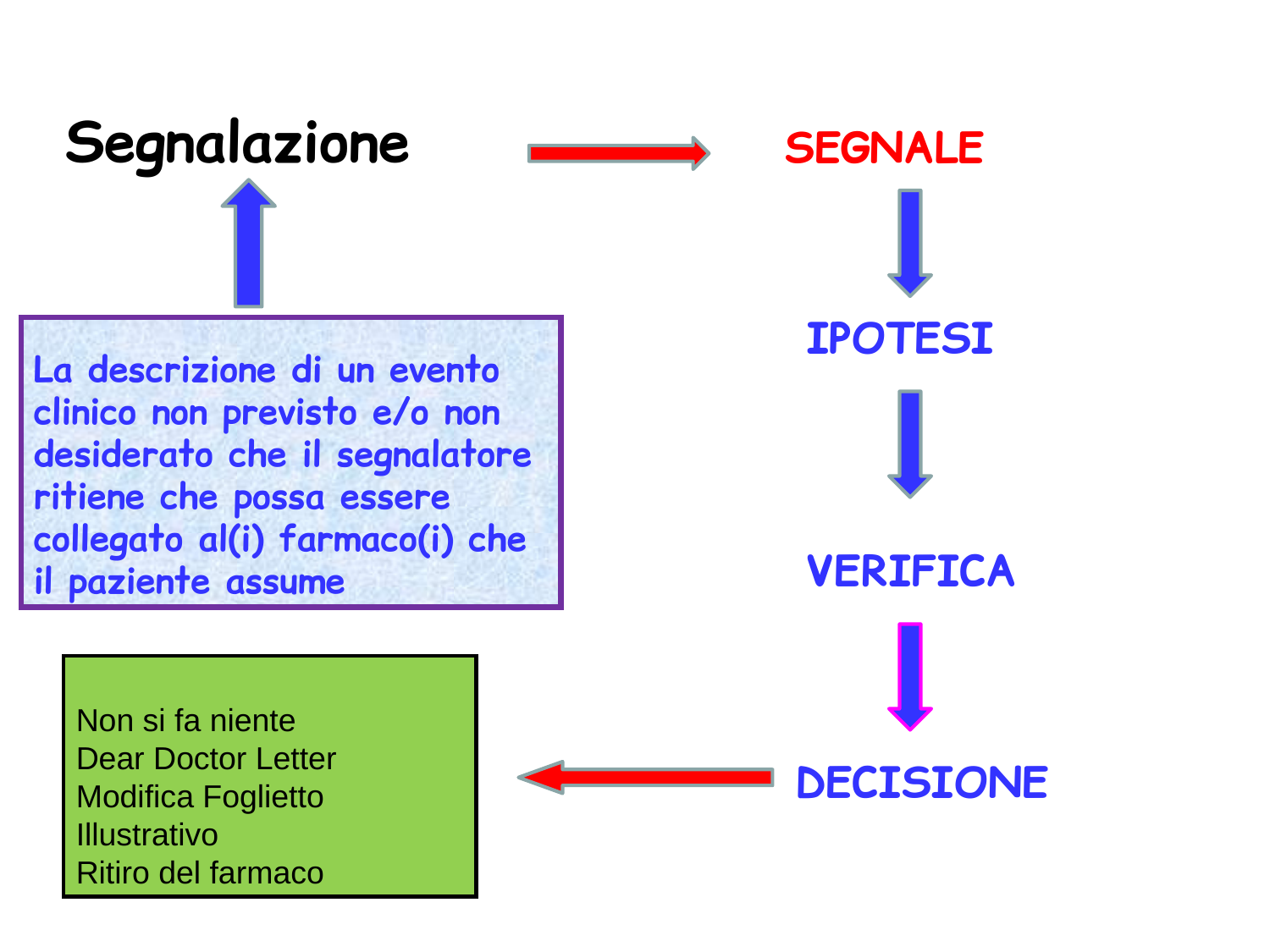

Segnalazione

SEGNALE

IPOTESI

La descrizione di un evento clinico non previsto e/o non desiderato che il segnalatore ritiene che possa essere collegato al(i) farmaco(i) che il paziente assume

VERIFICA

Non si fa niente
Dear Doctor Letter
Modifica Foglietto Illustrativo
Ritiro del farmaco

DECISIONE